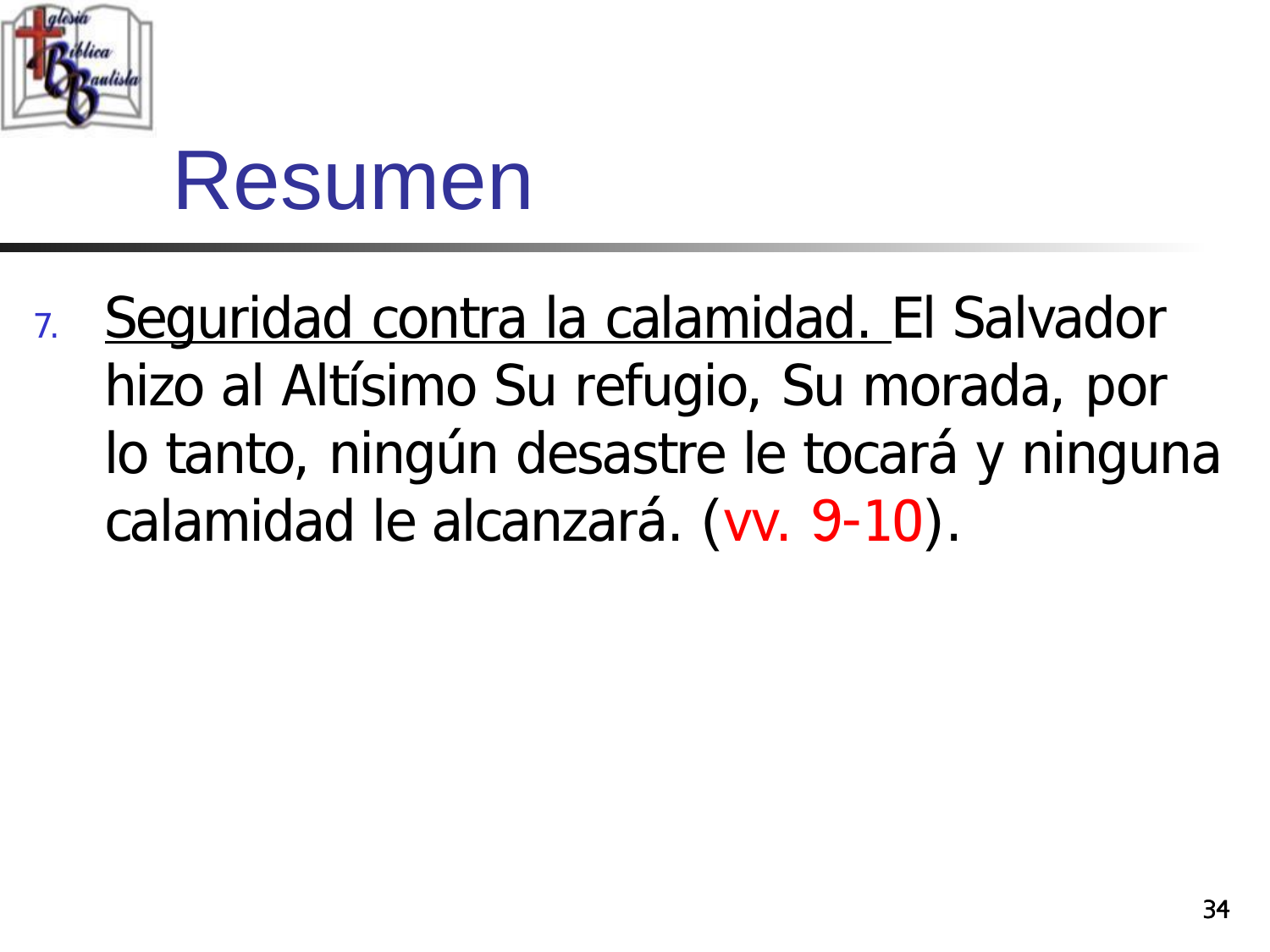

# Resumen
Seguridad contra la calamidad. El Salvador hizo al Altísimo Su refugio, Su morada, por lo tanto, ningún desastre le tocará y ninguna calamidad le alcanzará. (vv. 9-10).

34
34